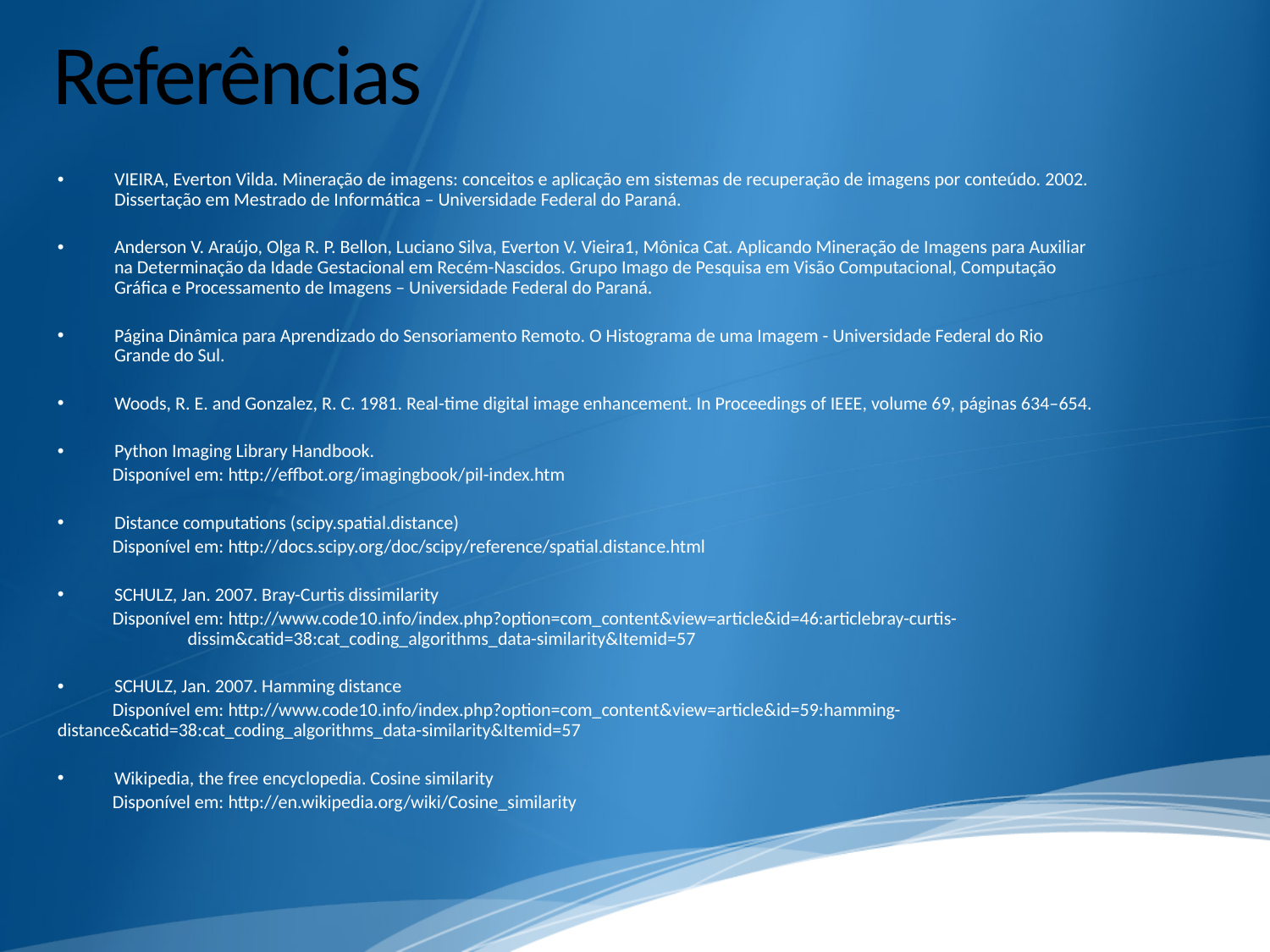

# Referências
VIEIRA, Everton Vilda. Mineração de imagens: conceitos e aplicação em sistemas de recuperação de imagens por conteúdo. 2002. Dissertação em Mestrado de Informática – Universidade Federal do Paraná.

Anderson V. Araújo, Olga R. P. Bellon, Luciano Silva, Everton V. Vieira1, Mônica Cat. Aplicando Mineração de Imagens para Auxiliar na Determinação da Idade Gestacional em Recém-Nascidos. Grupo Imago de Pesquisa em Visão Computacional, Computação Gráfica e Processamento de Imagens – Universidade Federal do Paraná.

Página Dinâmica para Aprendizado do Sensoriamento Remoto. O Histograma de uma Imagem - Universidade Federal do Rio Grande do Sul.

Woods, R. E. and Gonzalez, R. C. 1981. Real-time digital image enhancement. In Proceedings of IEEE, volume 69, páginas 634–654.

Python Imaging Library Handbook.
             Disponível em: http://effbot.org/imagingbook/pil-index.htm

Distance computations (scipy.spatial.distance)
             Disponível em: http://docs.scipy.org/doc/scipy/reference/spatial.distance.html

SCHULZ, Jan. 2007. Bray-Curtis dissimilarity
             Disponível em: http://www.code10.info/index.php?option=com_content&view=article&id=46:articlebray-curtis-                                               	              dissim&catid=38:cat_coding_algorithms_data-similarity&Itemid=57

SCHULZ, Jan. 2007. Hamming distance
             Disponível em: http://www.code10.info/index.php?option=com_content&view=article&id=59:hamming-              	              distance&catid=38:cat_coding_algorithms_data-similarity&Itemid=57

Wikipedia, the free encyclopedia. Cosine similarity
             Disponível em: http://en.wikipedia.org/wiki/Cosine_similarity